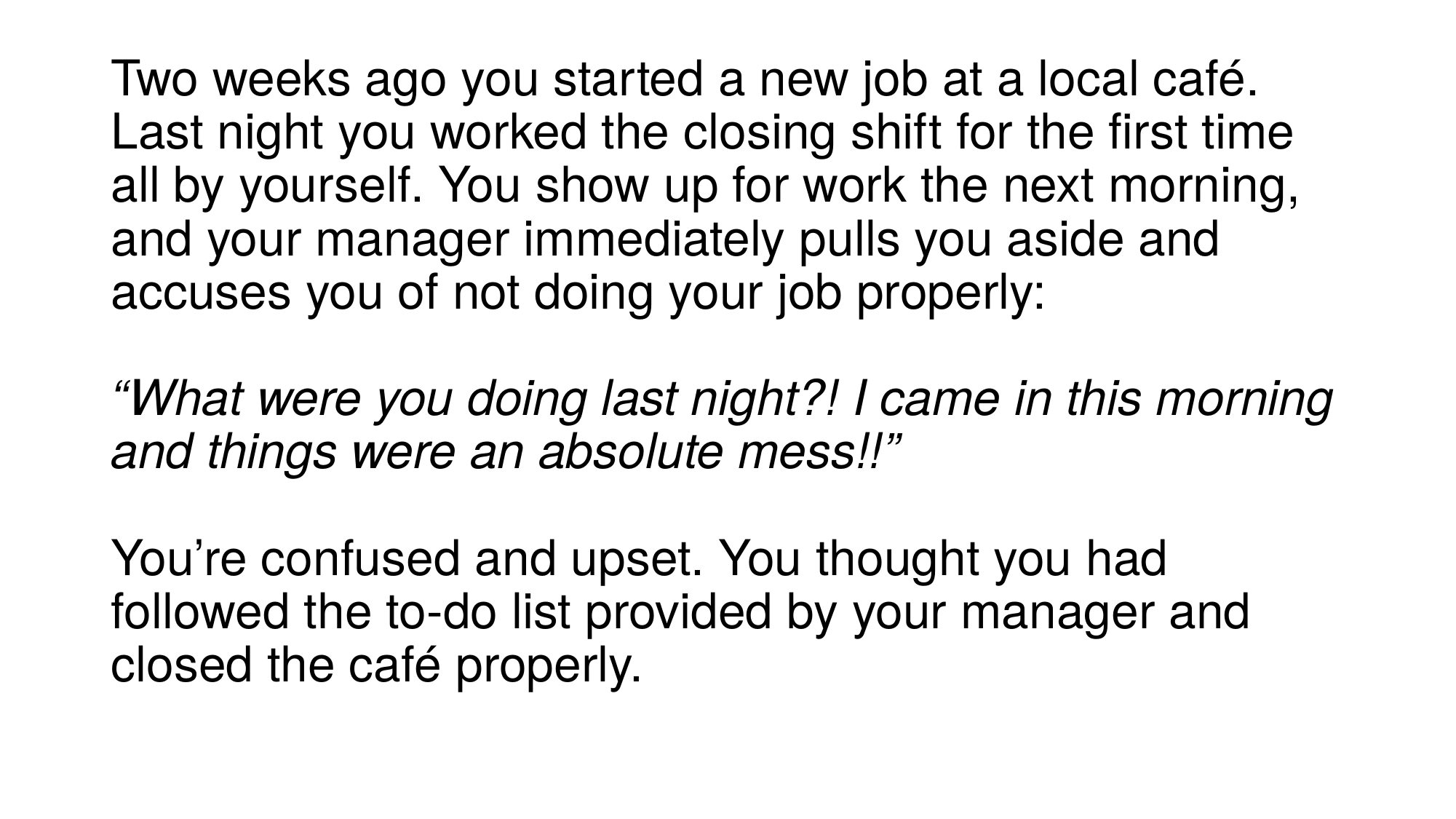

# Two weeks ago you started a new job at a local café. Last night you worked the closing shift for the first time all by yourself. You show up for work the next morning, and your manager immediately pulls you aside and accuses you of not doing your job properly: “What were you doing last night?! I came in this morning and things were an absolute mess!!” You’re confused and upset. You thought you had followed the to-do list provided by your manager and closed the café properly.